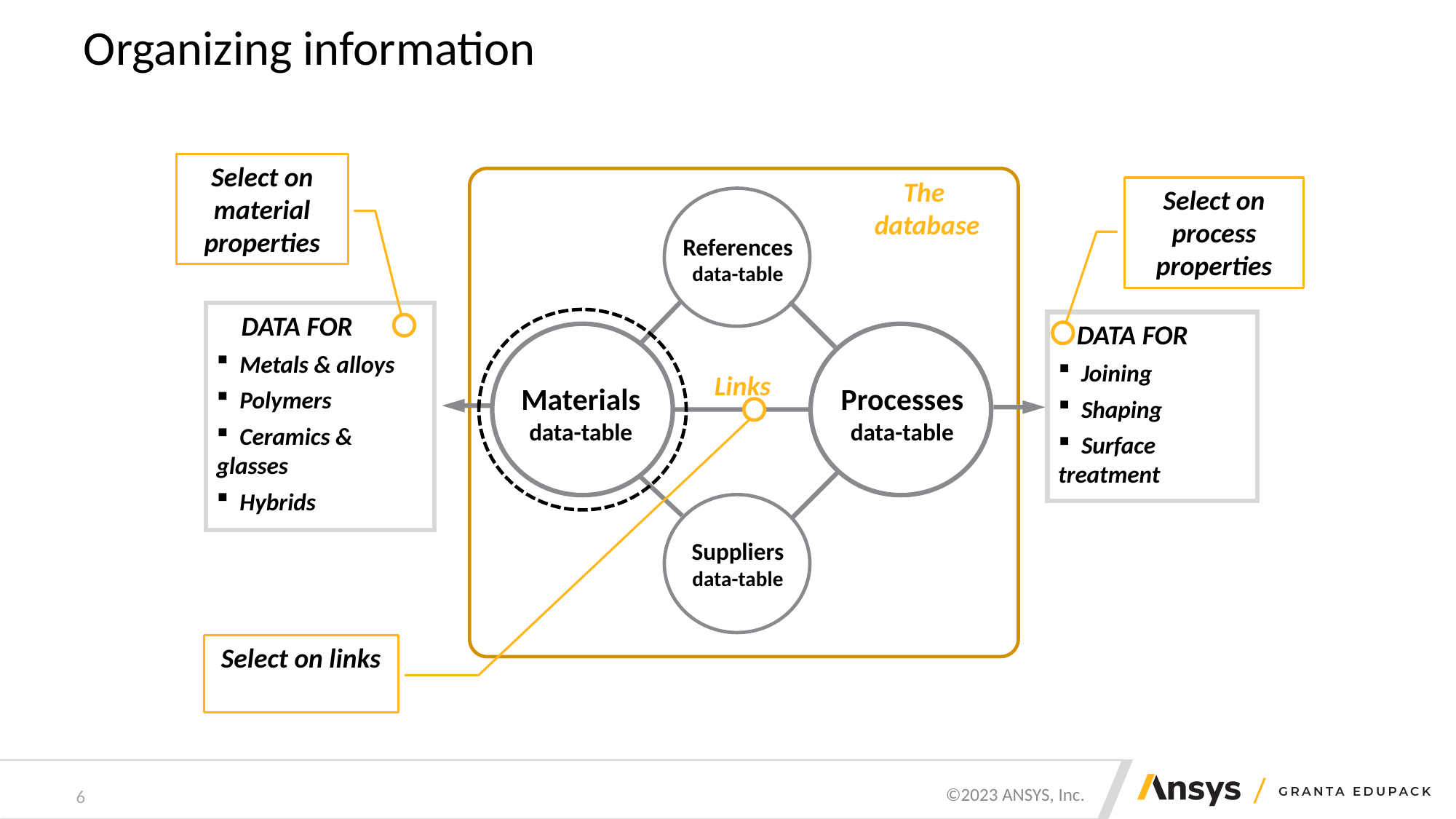

# Organizing information
Select on material properties

The
database
Select on process properties

References
data-table

Suppliers
data-table

    DATA FOR
  Metals & alloys
  Polymers
  Ceramics &          glasses
  Hybrids

Materials
data-table

   DATA FOR
  Joining
  Shaping
  Surface   treatment

Processes
data-table

Links

Select on links
6